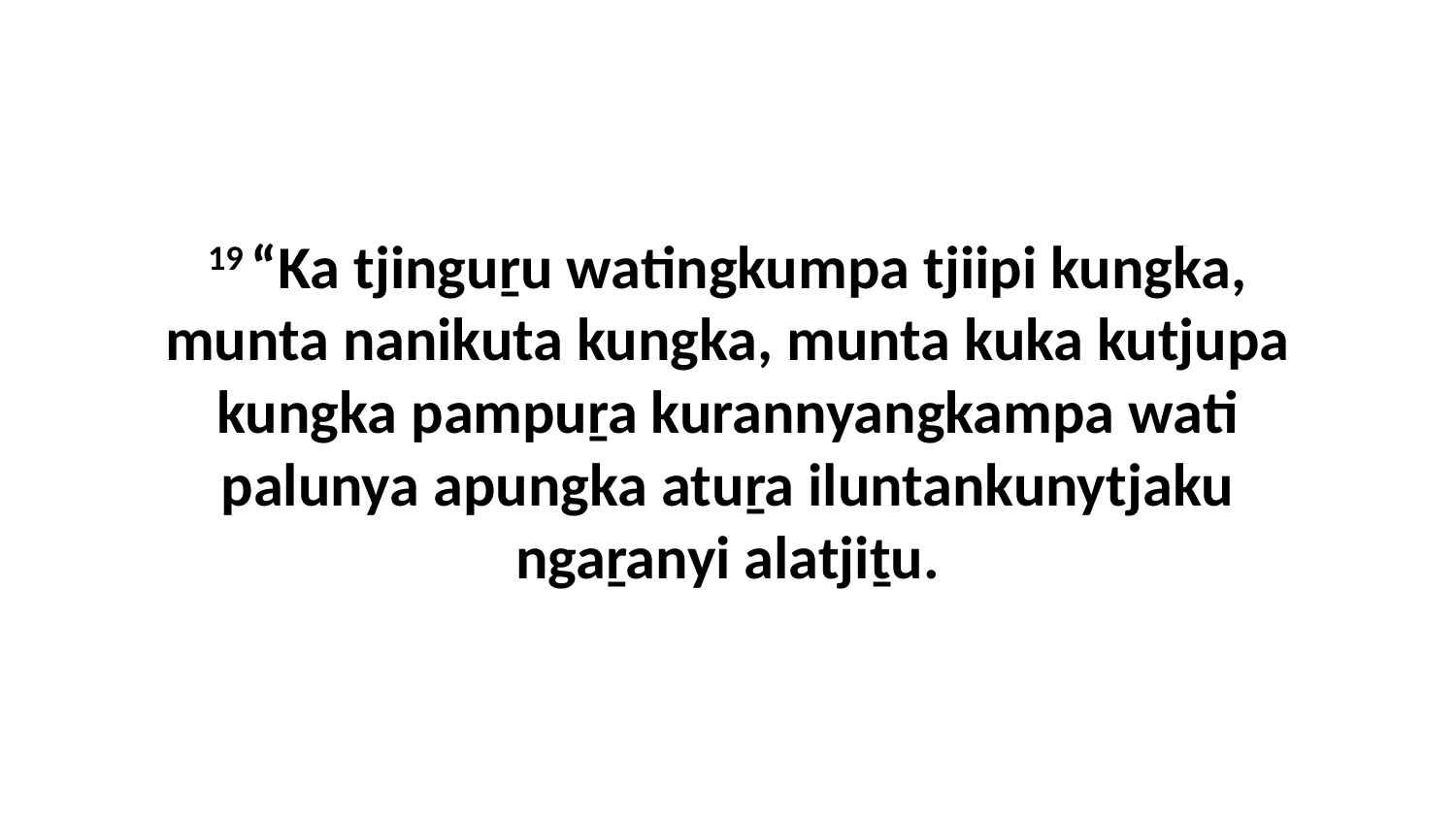

19 “Ka tjinguṟu watingkumpa tjiipi kungka, munta nanikuta kungka, munta kuka kutjupa kungka pampuṟa kurannyangkampa wati palunya apungka atuṟa iluntankunytjaku ngaṟanyi alatjiṯu.